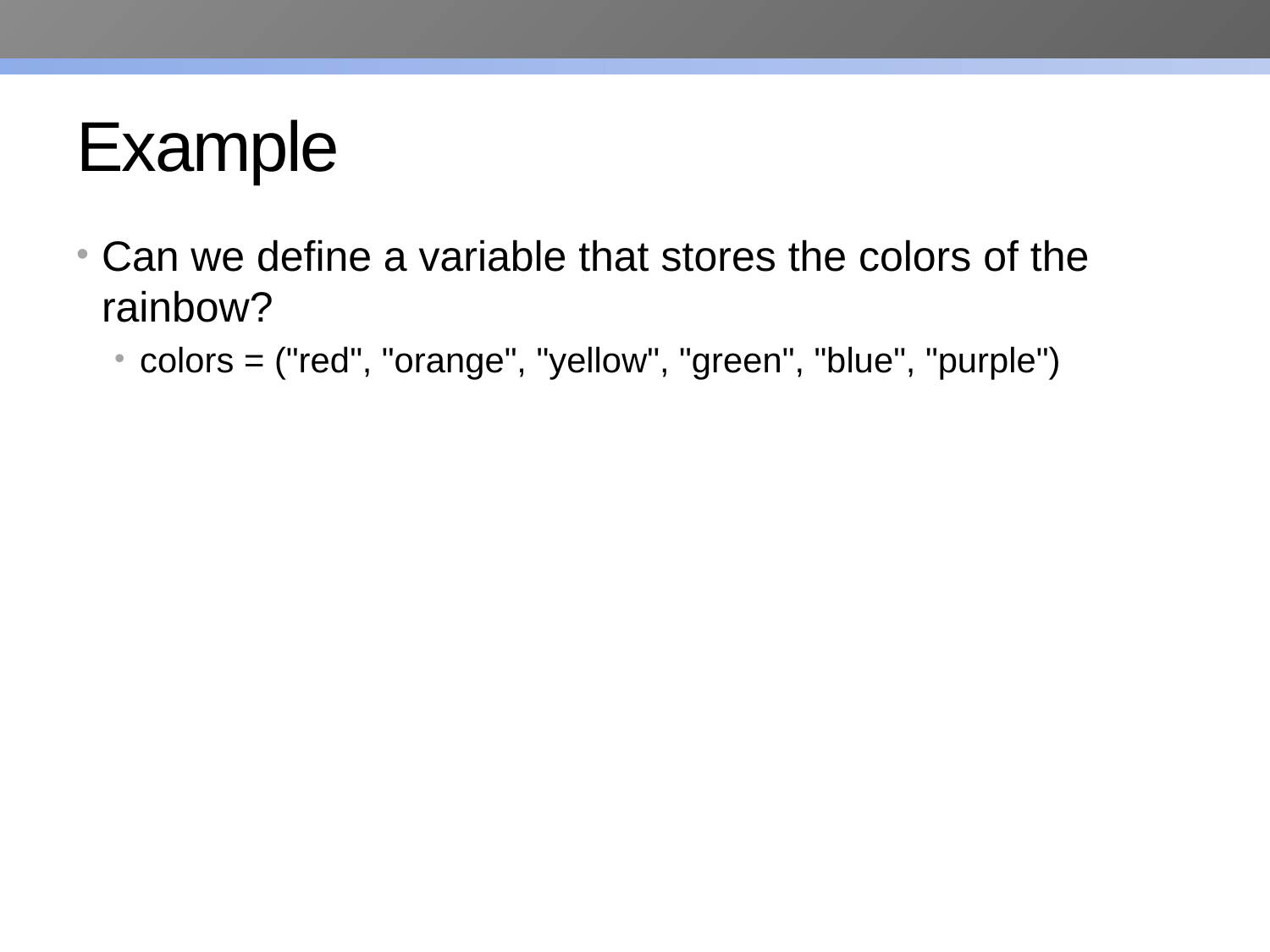

# Example
Can we define a variable that stores the colors of the rainbow?
colors = ("red", "orange", "yellow", "green", "blue", "purple")